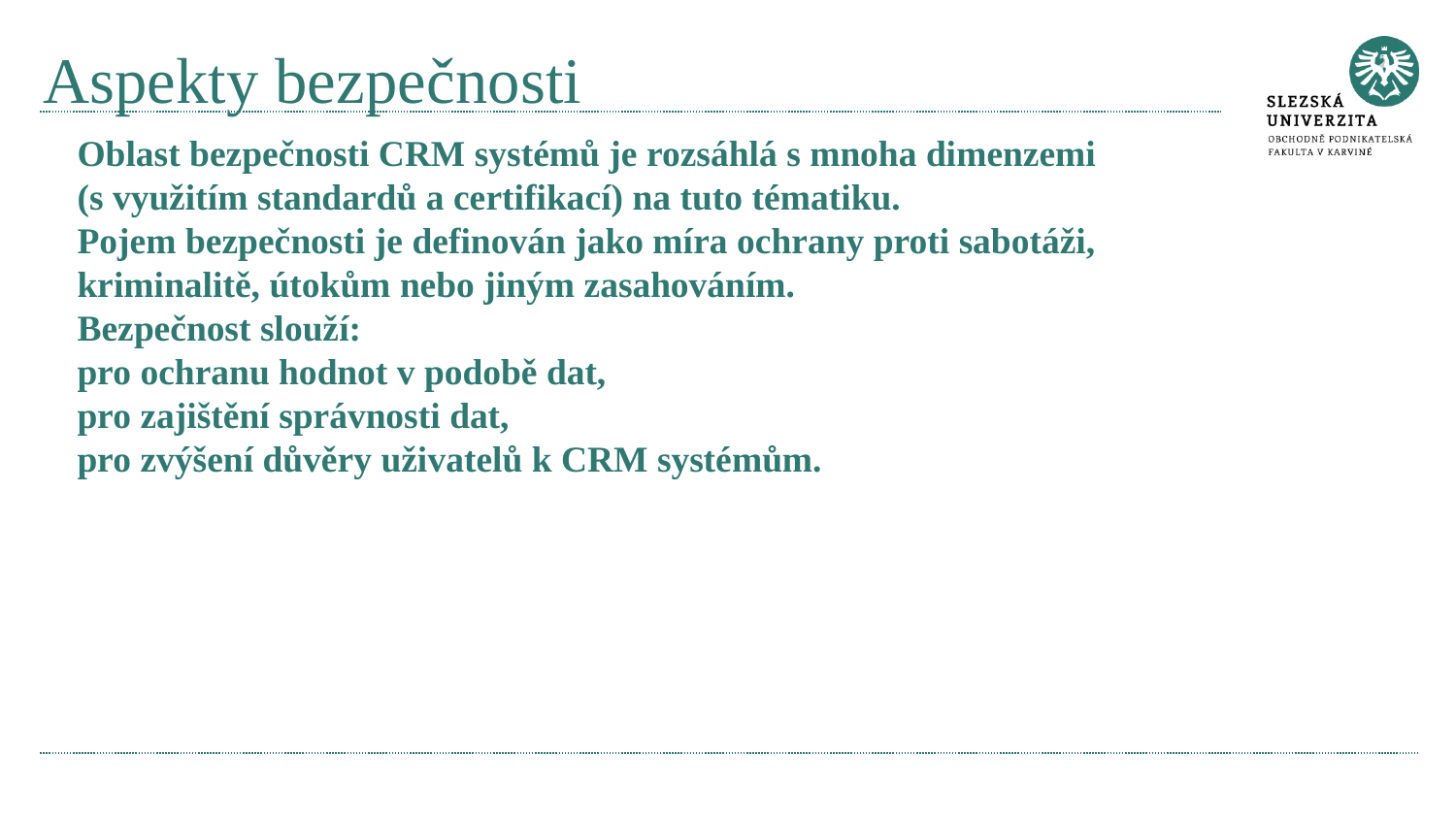

# Aspekty bezpečnosti
Oblast bezpečnosti CRM systémů je rozsáhlá s mnoha dimenzemi
(s využitím standardů a certifikací) na tuto tématiku.
Pojem bezpečnosti je definován jako míra ochrany proti sabotáži, kriminalitě, útokům nebo jiným zasahováním.
Bezpečnost slouží:
pro ochranu hodnot v podobě dat,
pro zajištění správnosti dat,
pro zvýšení důvěry uživatelů k CRM systémům.